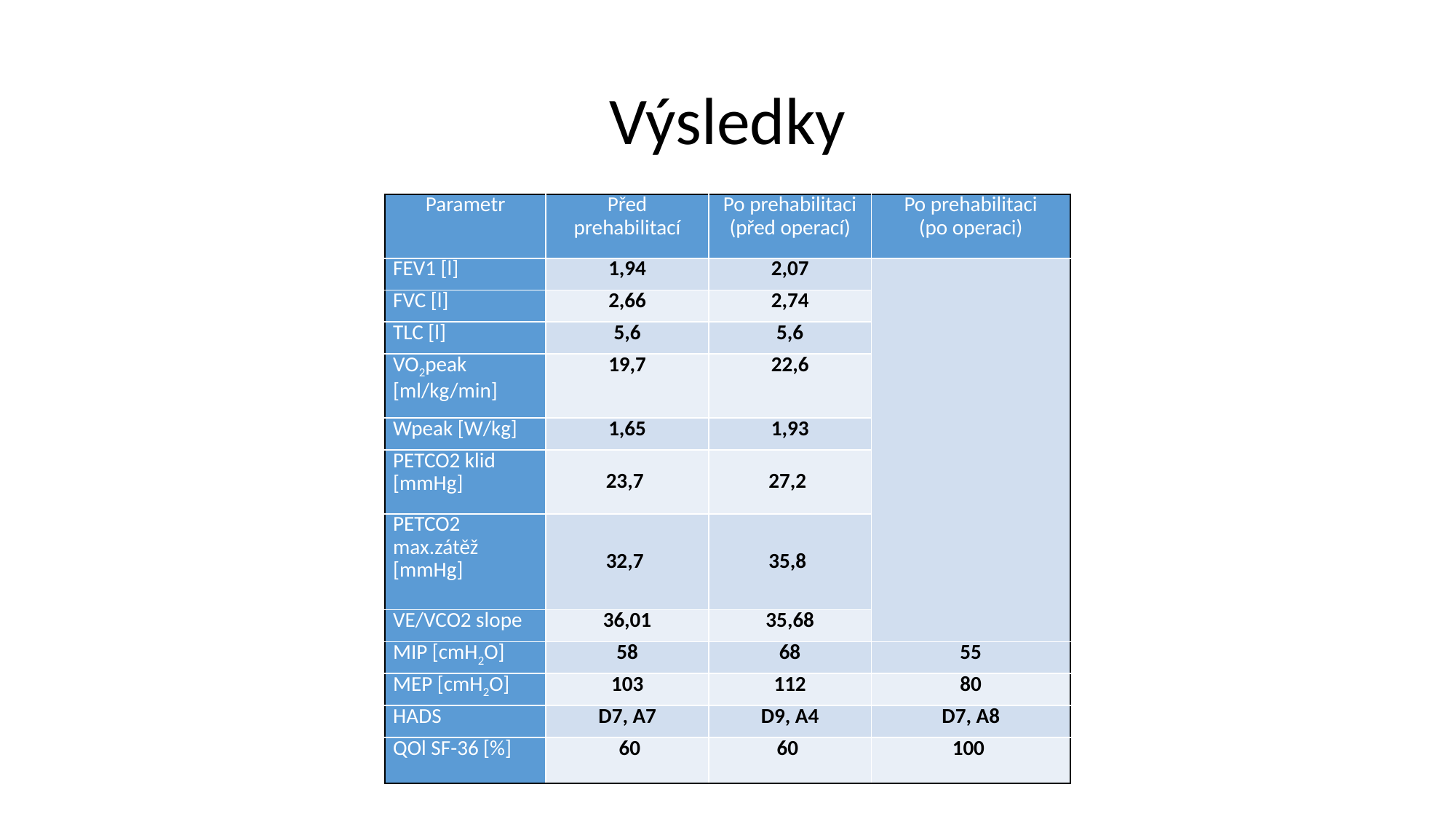

# Výsledky
| Parametr | Před prehabilitací | Po prehabilitaci (před operací) | Po prehabilitaci (po operaci) |
| --- | --- | --- | --- |
| FEV1 [l] | 1,94 | 2,07 |  |
| FVC [l] | 2,66 | 2,74 |  |
| TLC [l] | 5,6 | 5,6 |  |
| VO2peak [ml/kg/min] | 19,7 | 22,6 |  |
| Wpeak [W/kg] | 1,65 | 1,93 |  |
| PETCO2 klid [mmHg] | 23,7 | 27,2 |  |
| PETCO2 max.zátěž [mmHg] | 32,7 | 35,8 |  |
| VE/VCO2 slope | 36,01 | 35,68 |  |
| MIP [cmH2O] | 58 | 68 | 55 |
| MEP [cmH2O] | 103 | 112 | 80 |
| HADS | D7, A7 | D9, A4 | D7, A8 |
| QOl SF-36 [%] | 60 | 60 | 100 |